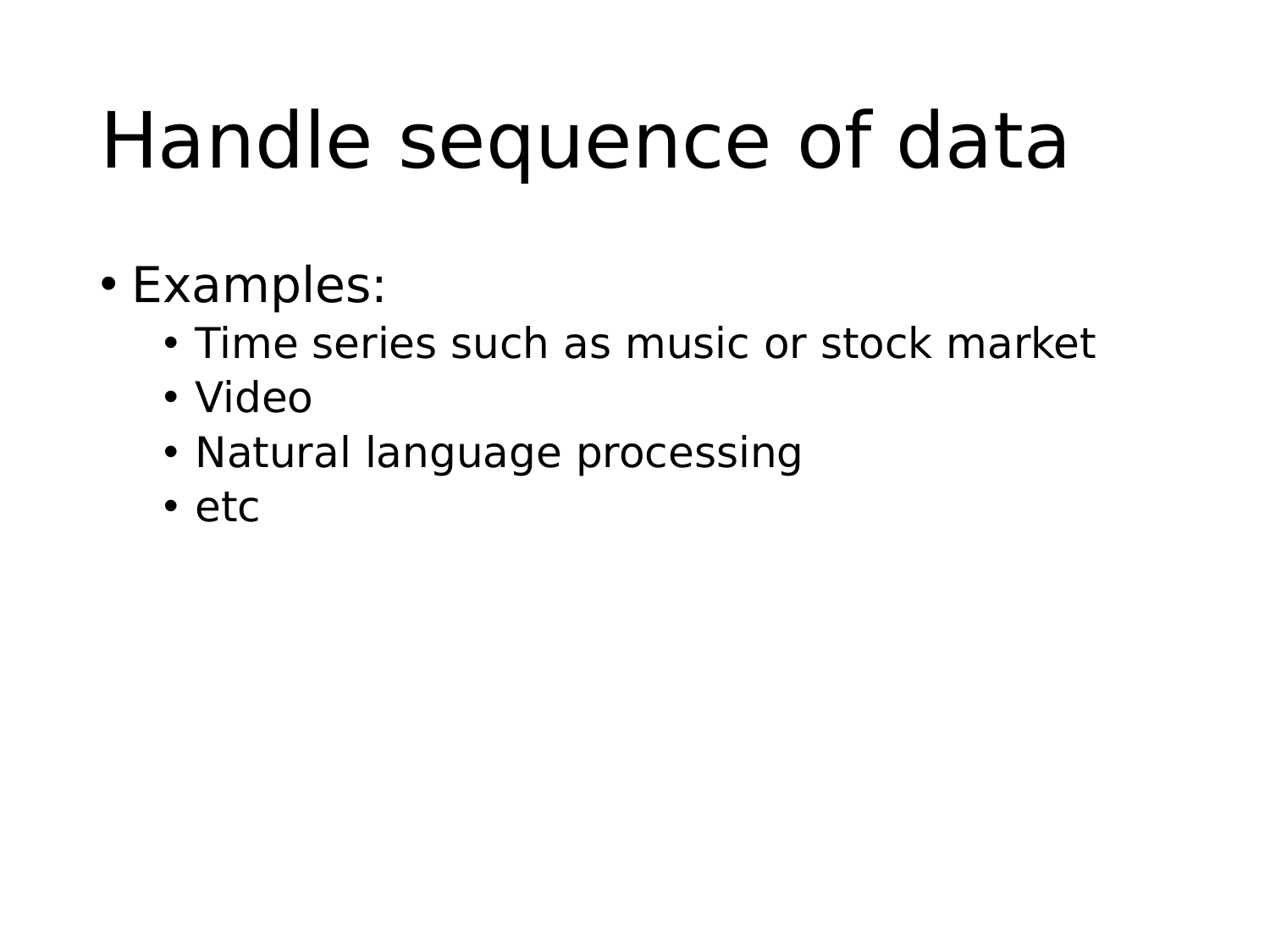

# Handle sequence of data
Examples:
Time series such as music or stock market
Video
Natural language processing
etc